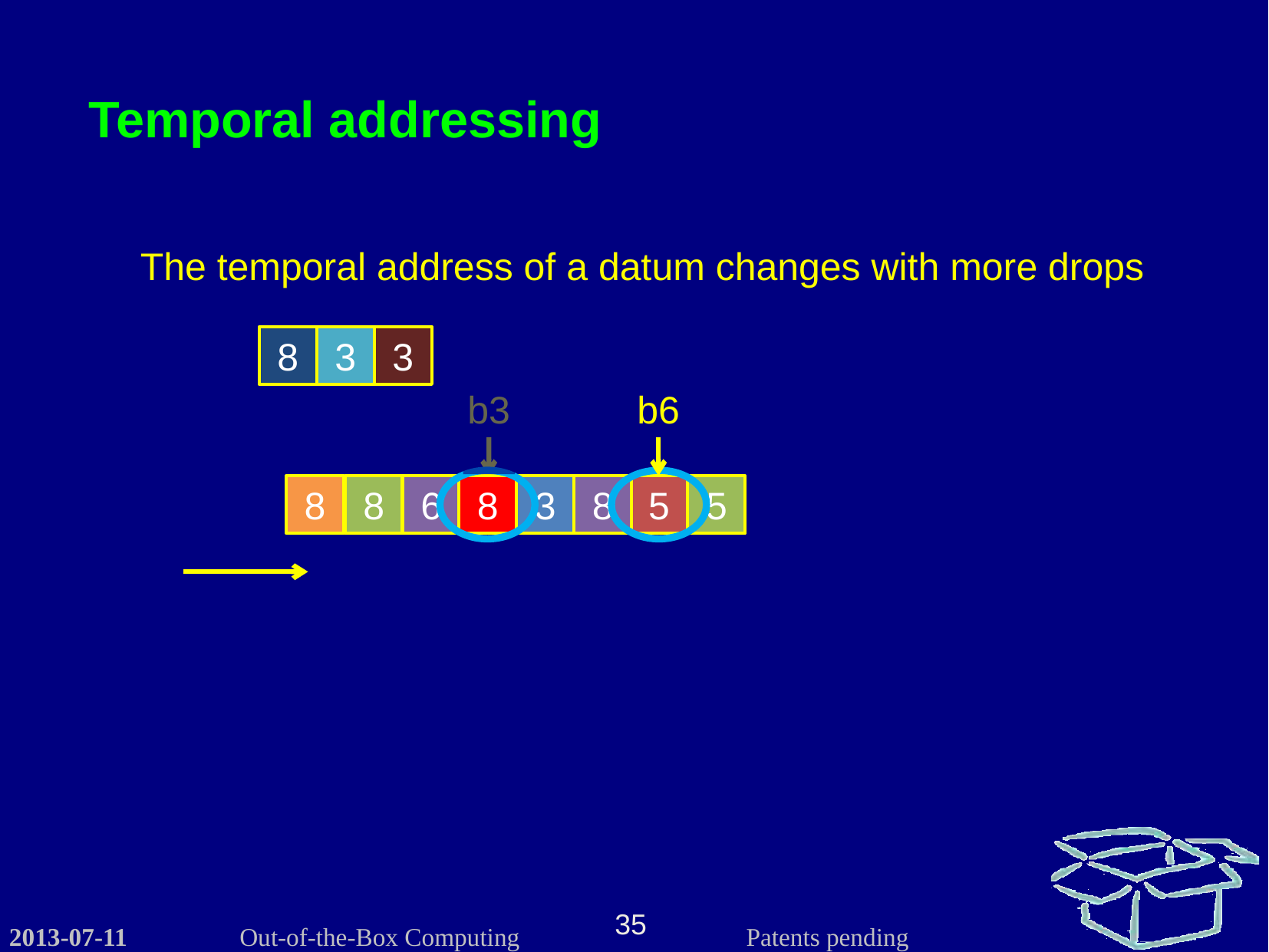

Temporal addressing
The temporal address of a datum changes with more drops
8
3
3
b3
b6

8
8
6
8
3
8
5
5